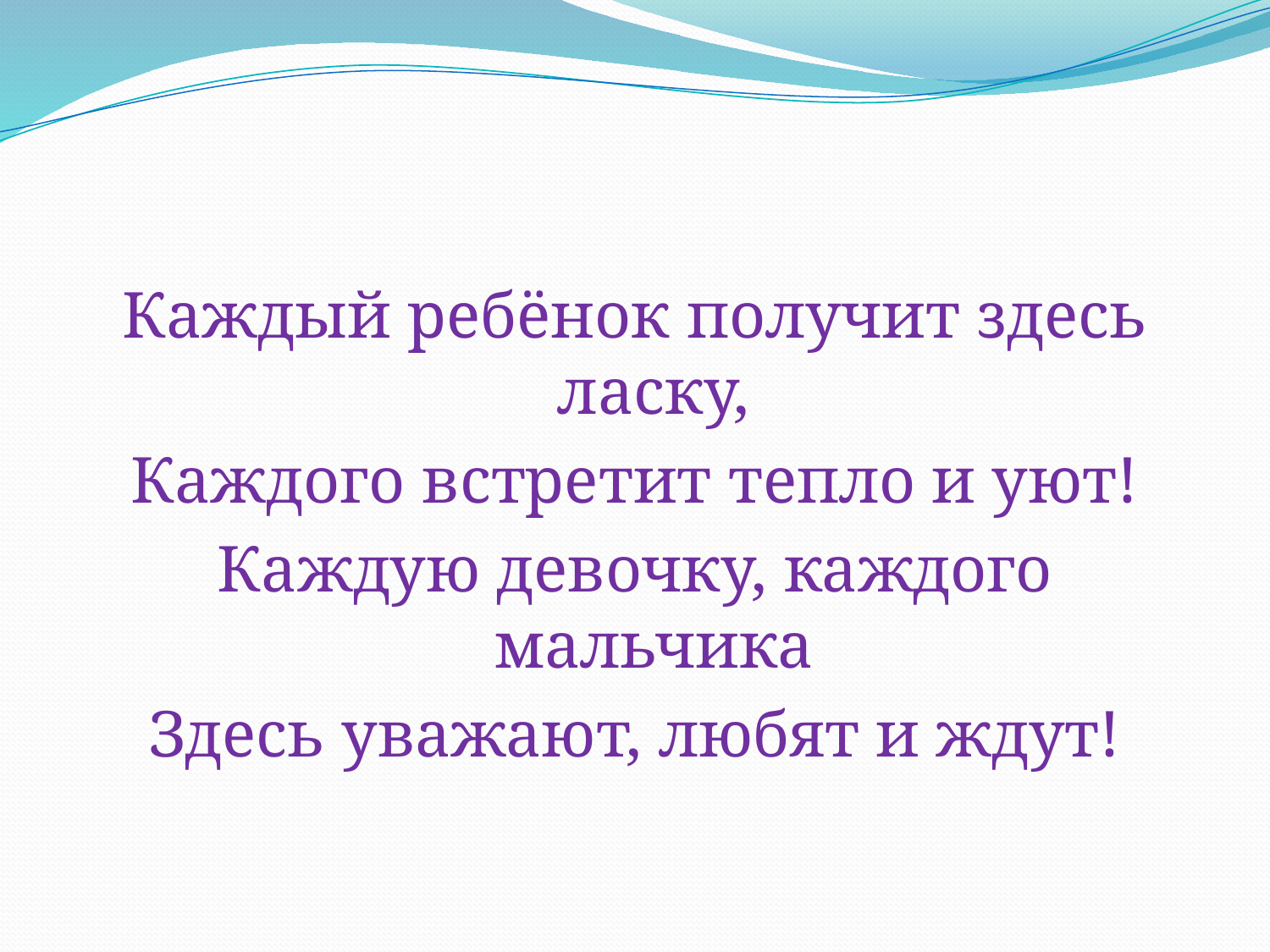

#
Каждый ребёнок получит здесь ласку,
Каждого встретит тепло и уют!
Каждую девочку, каждого мальчика
Здесь уважают, любят и ждут!